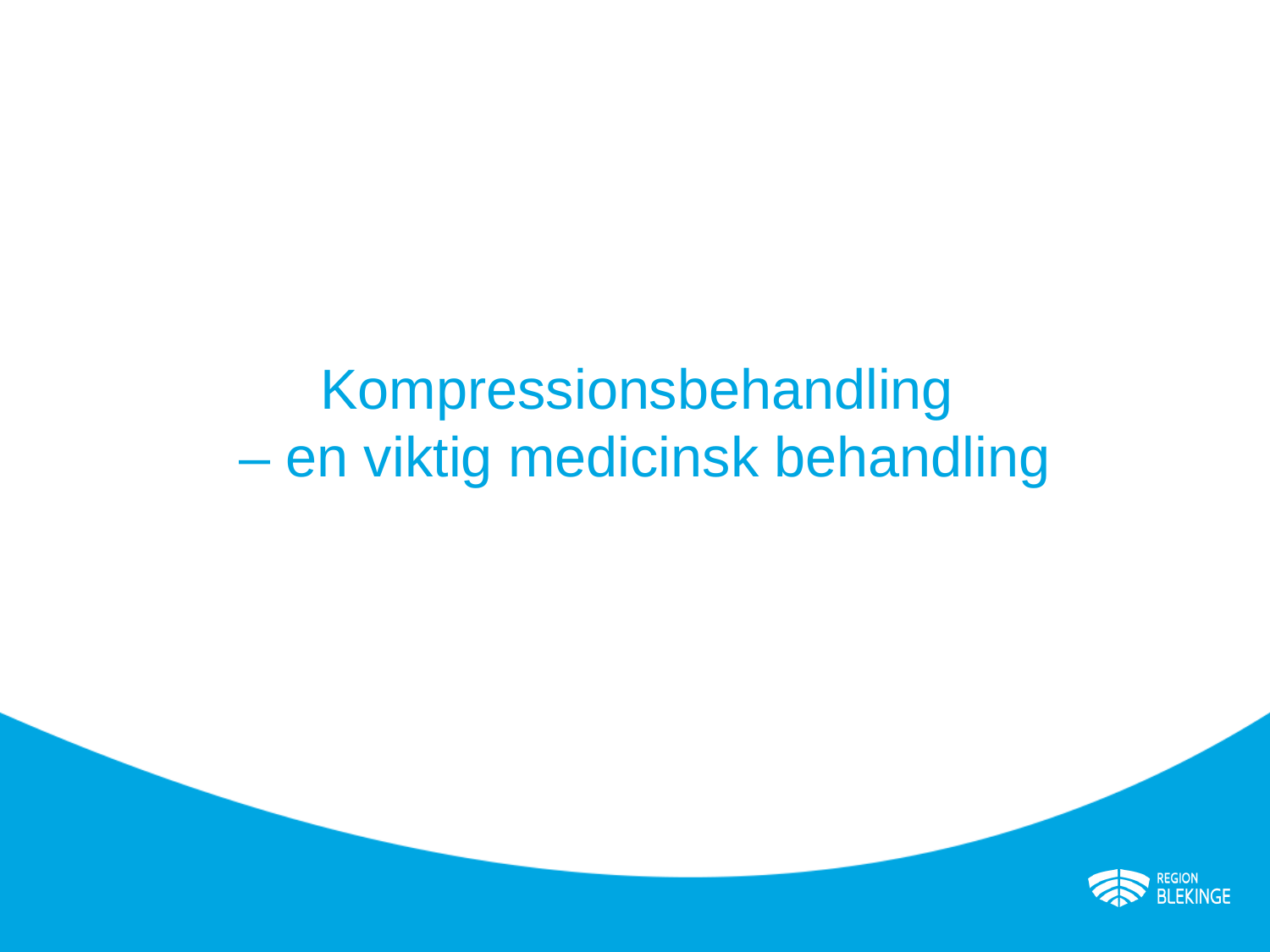

2024-05-02

Kompressionsbehandling
– en viktig medicinsk behandling